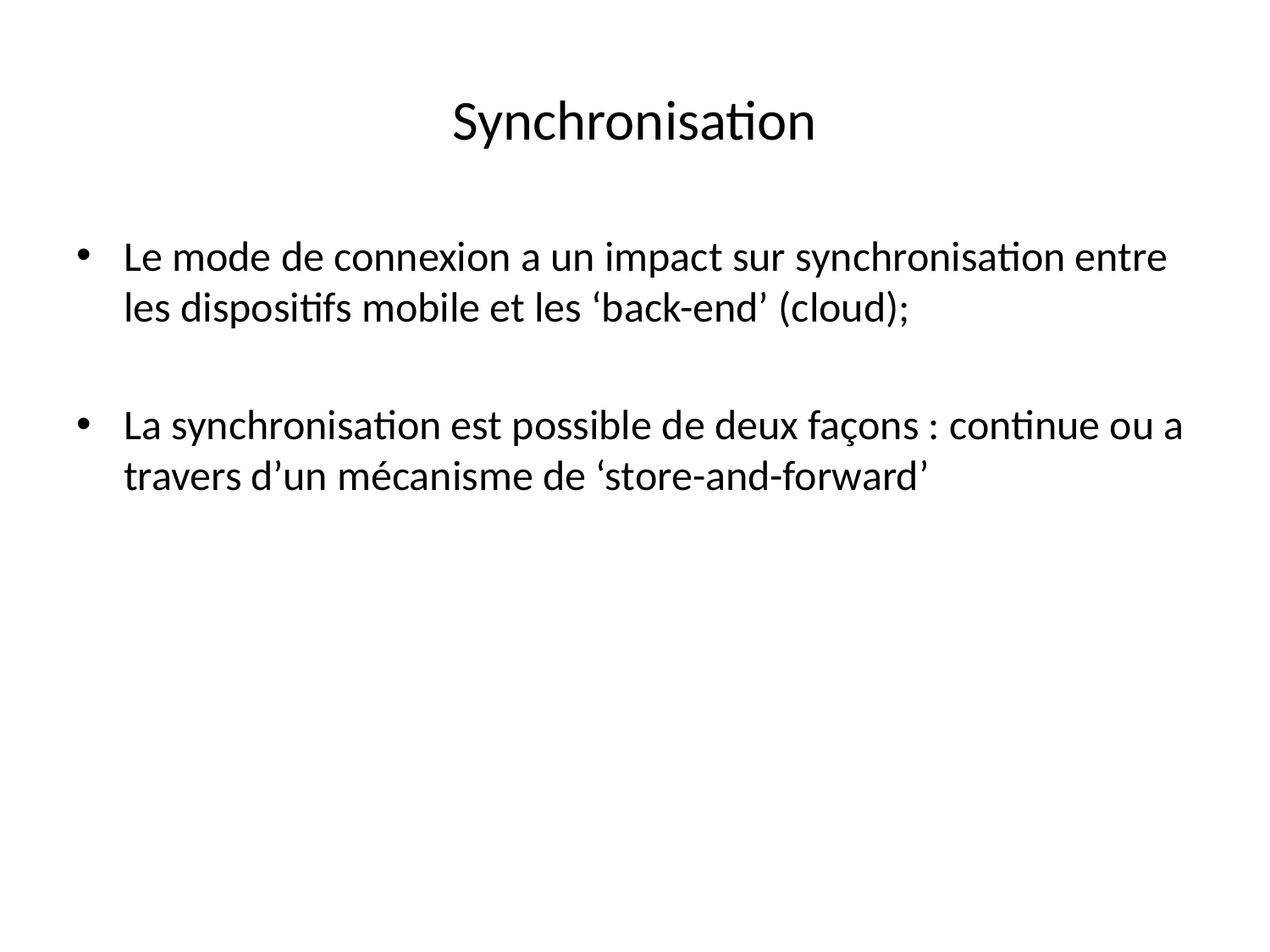

# Synchronisation
Le mode de connexion a un impact sur synchronisation entre les dispositifs mobile et les ‘back-end’ (cloud);

La synchronisation est possible de deux façons : continue ou a travers d’un mécanisme de ‘store-and-forward’